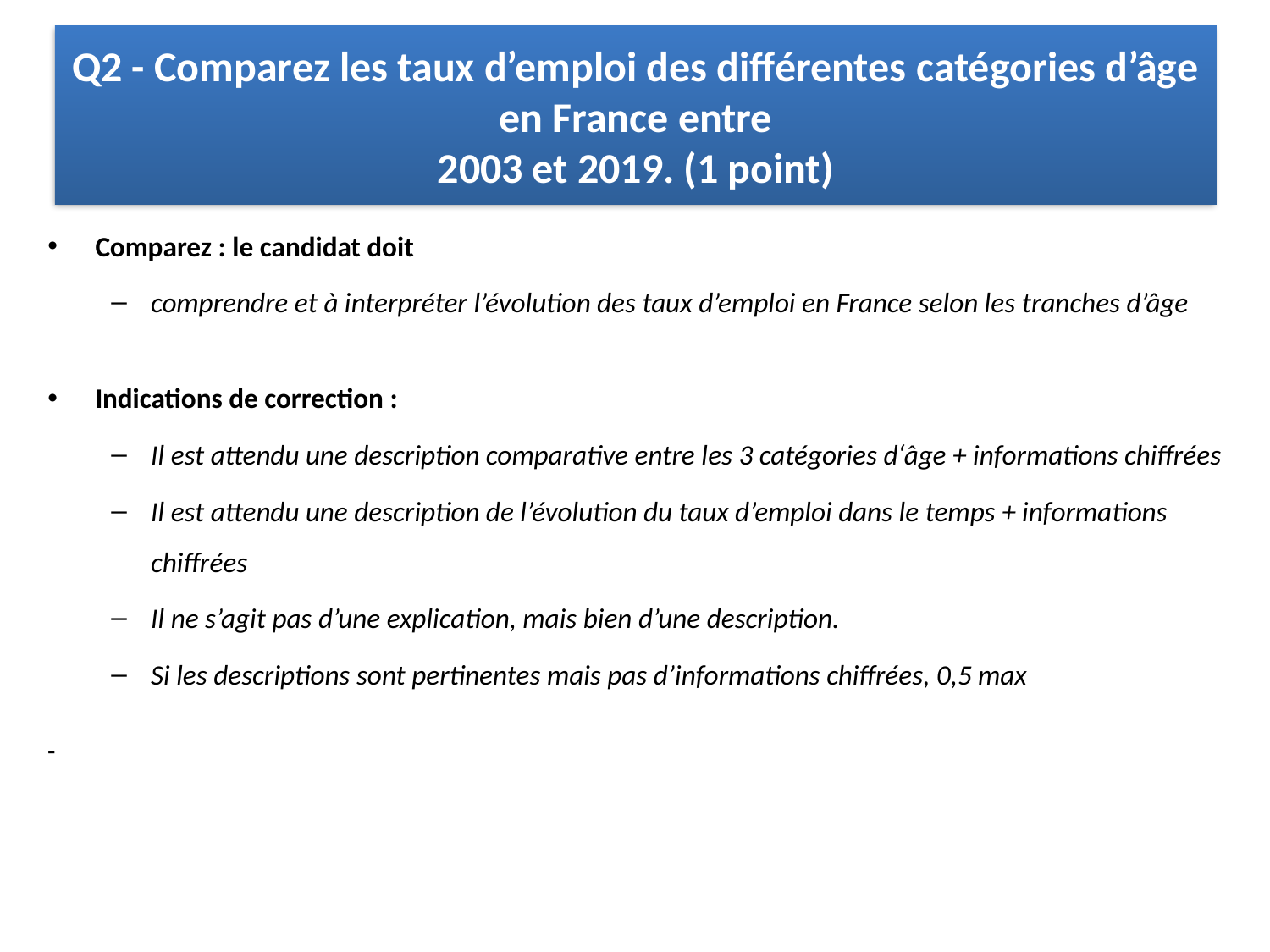

# Q2 - Comparez les taux d’emploi des différentes catégories d’âge en France entre 2003 et 2019. (1 point)
Comparez : le candidat doit
comprendre et à interpréter l’évolution des taux d’emploi en France selon les tranches d’âge

Indications de correction :
Il est attendu une description comparative entre les 3 catégories d‘âge + informations chiffrées
Il est attendu une description de l’évolution du taux d’emploi dans le temps + informations chiffrées
Il ne s’agit pas d’une explication, mais bien d’une description.
Si les descriptions sont pertinentes mais pas d’informations chiffrées, 0,5 max

-